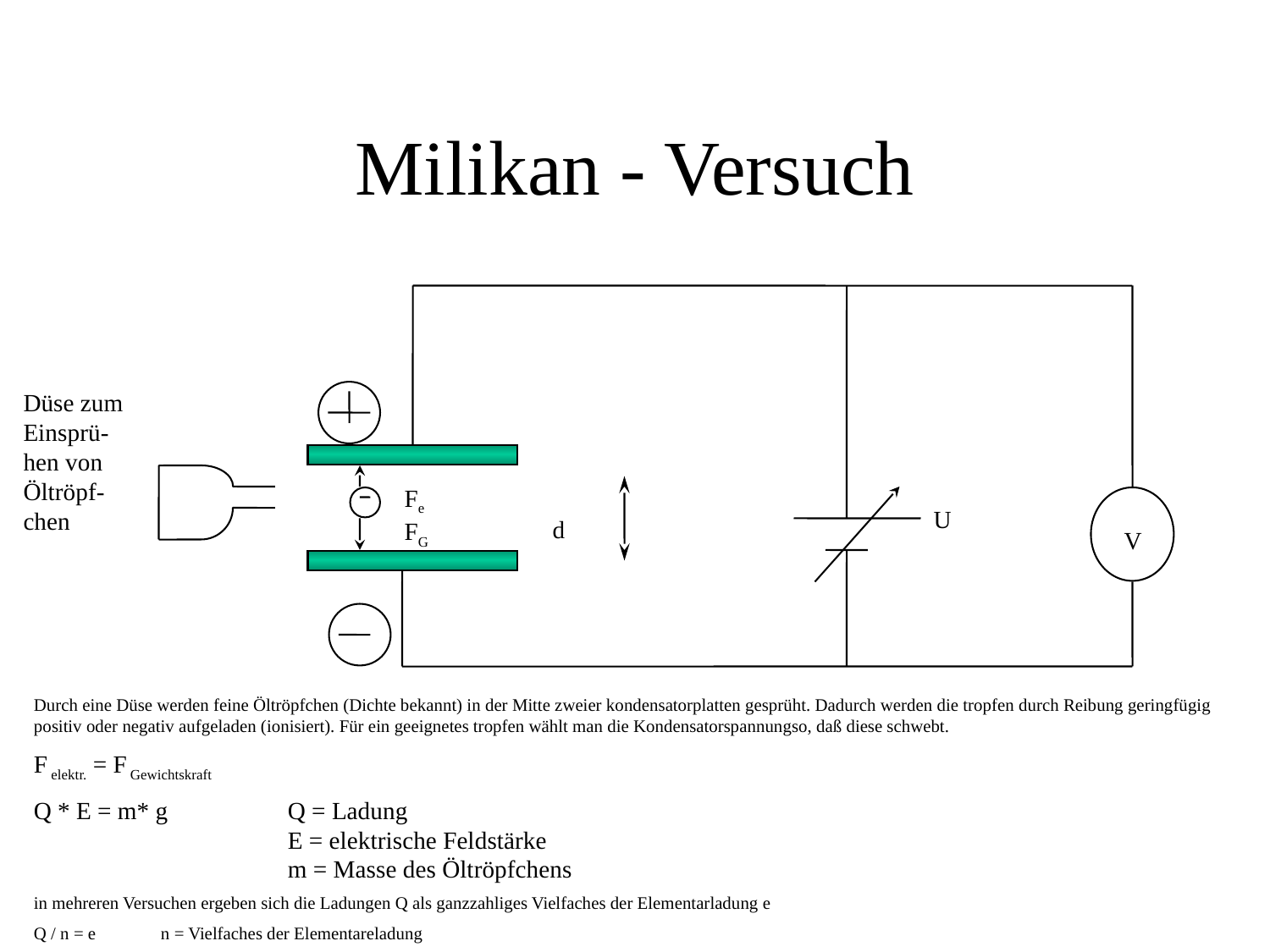

# Milikan - Versuch

Düse zum Einsprü-hen von Öltröpf-chen

Fe    FG

U
d
V
Durch eine Düse werden feine Öltröpfchen (Dichte bekannt) in der Mitte zweier kondensatorplatten gesprüht. Dadurch werden die tropfen durch Reibung geringfügig  positiv oder negativ aufgeladen (ionisiert). Für ein geeignetes tropfen wählt man die Kondensatorspannungso, daß diese schwebt.
F elektr. = F Gewichtskraft
Q * E = m* g	Q = Ladung									E = elektrische Feldstärke							m = Masse des Öltröpfchens
in mehreren Versuchen ergeben sich die Ladungen Q als ganzzahliges Vielfaches der Elementarladung e
Q / n = e	n = Vielfaches der Elementareladung